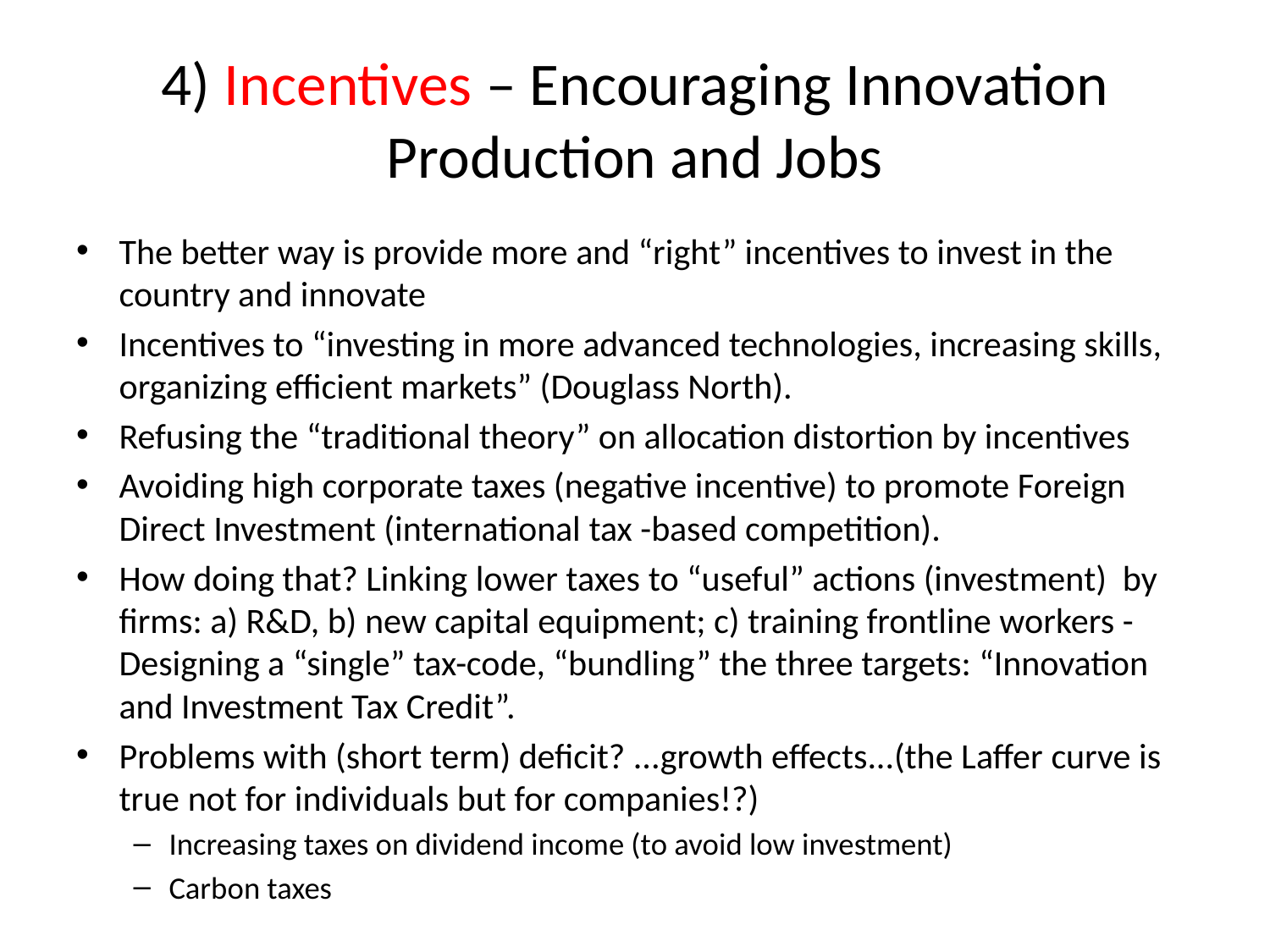

# 4) Incentives – Encouraging Innovation Production and Jobs
The better way is provide more and “right” incentives to invest in the country and innovate
Incentives to “investing in more advanced technologies, increasing skills, organizing efficient markets” (Douglass North).
Refusing the “traditional theory” on allocation distortion by incentives
Avoiding high corporate taxes (negative incentive) to promote Foreign Direct Investment (international tax -based competition).
How doing that? Linking lower taxes to “useful” actions (investment)  by firms: a) R&D, b) new capital equipment; c) training frontline workers - Designing a “single” tax-code, “bundling” the three targets: “Innovation and Investment Tax Credit”.
Problems with (short term) deficit? ...growth effects...(the Laffer curve is true not for individuals but for companies!?)
Increasing taxes on dividend income (to avoid low investment)
Carbon taxes